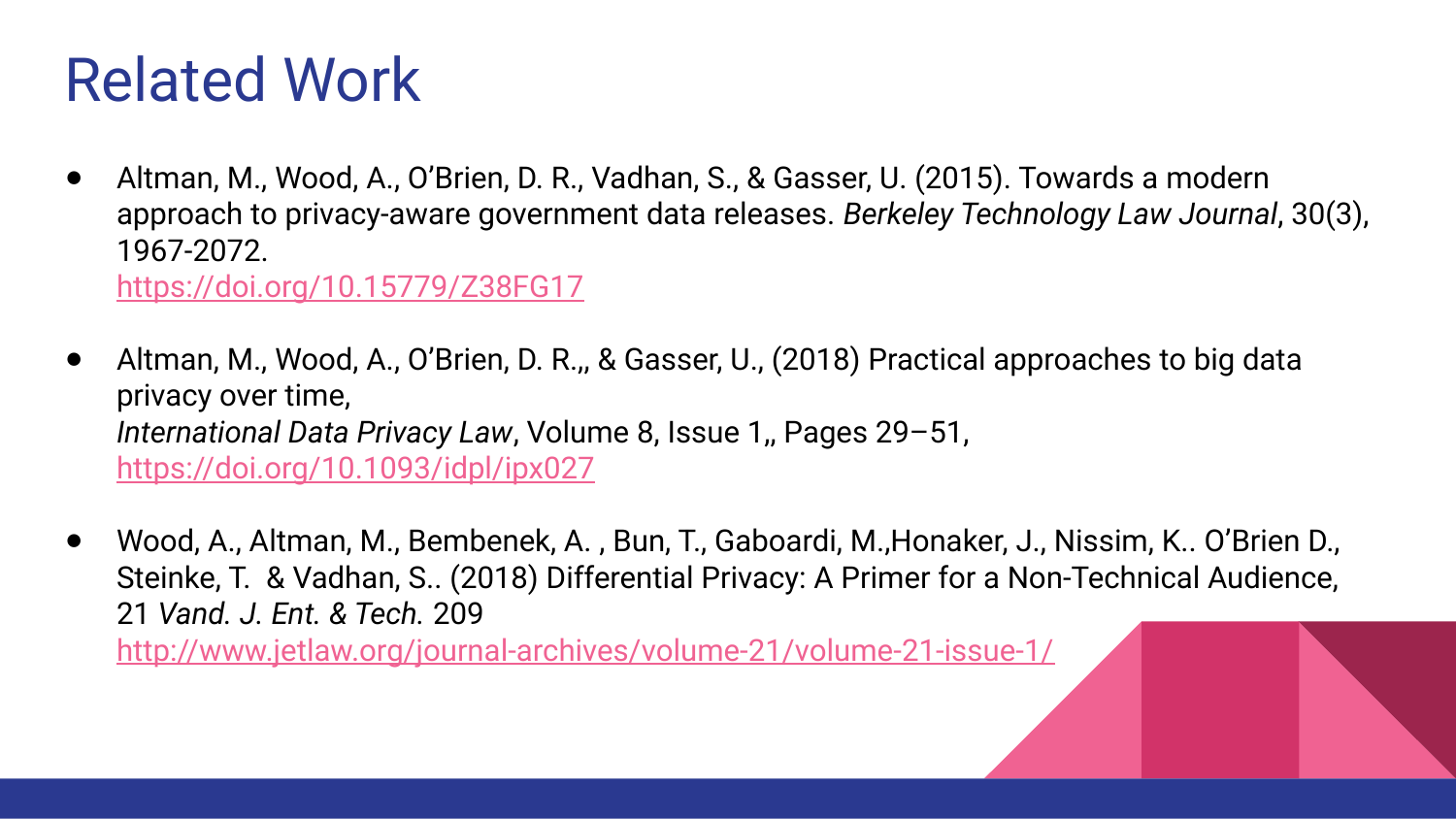

# Related Work
Altman, M., Wood, A., O’Brien, D. R., Vadhan, S., & Gasser, U. (2015). Towards a modern approach to privacy-aware government data releases. Berkeley Technology Law Journal, 30(3), 1967-2072.
https://doi.org/10.15779/Z38FG17

Altman, M., Wood, A., O’Brien, D. R.,, & Gasser, U., (2018) Practical approaches to big data privacy over time,
International Data Privacy Law, Volume 8, Issue 1,, Pages 29–51, https://doi.org/10.1093/idpl/ipx027
Wood, A., Altman, M., Bembenek, A. , Bun, T., Gaboardi, M.,Honaker, J., Nissim, K.. O’Brien D., Steinke, T.  & Vadhan, S.. (2018) Differential Privacy: A Primer for a Non-Technical Audience, 21 Vand. J. Ent. & Tech. 209
http://www.jetlaw.org/journal-archives/volume-21/volume-21-issue-1/